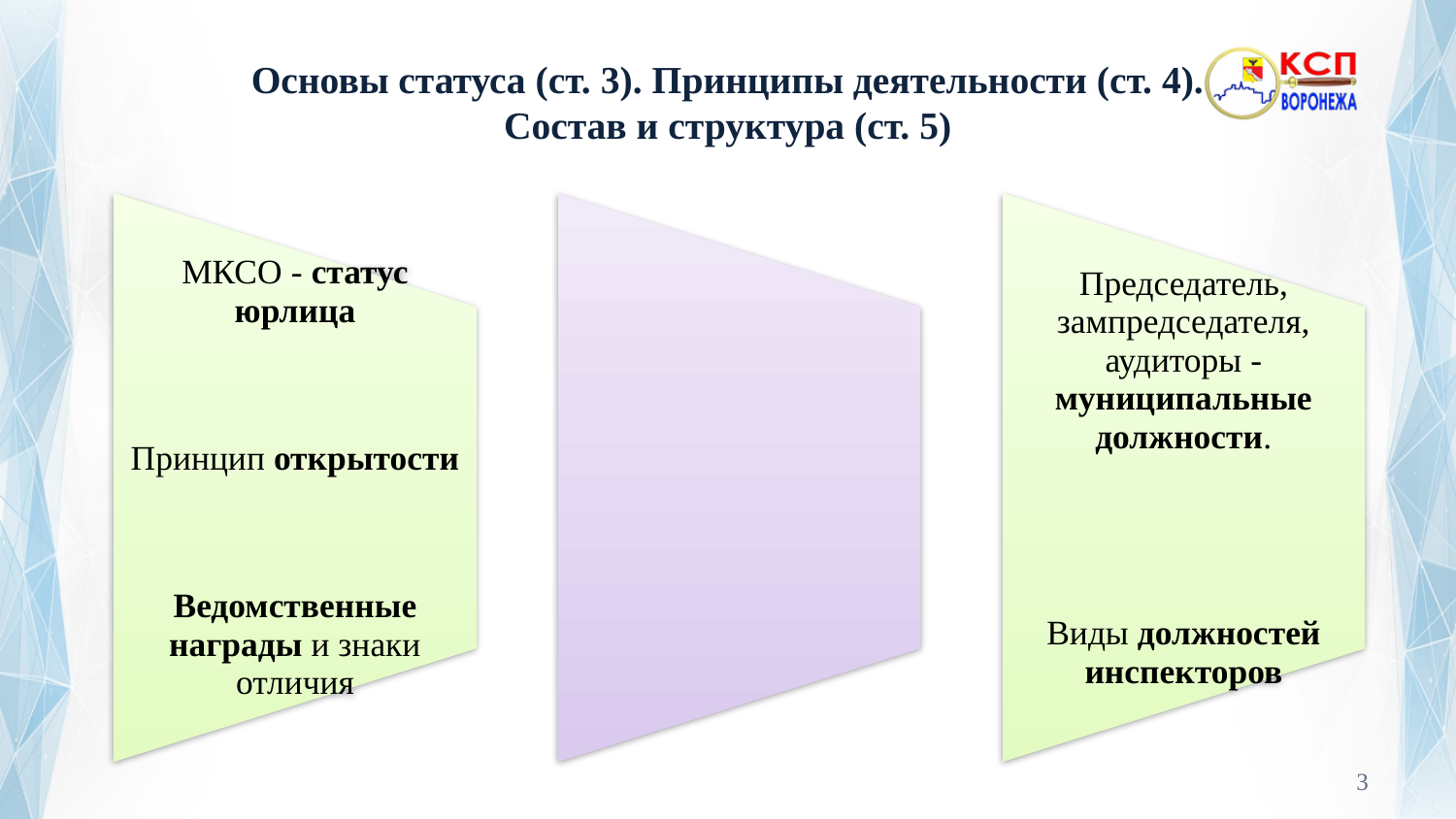

# Основы статуса (ст. 3). Принципы деятельности (ст. 4). Состав и структура (ст. 5)
МКСО - статус юрлица
Принцип открытости
Ведомственные награды и знаки отличия
Председатель, зампредседателя, аудиторы -муниципальные должности.
Виды должностей инспекторов

3